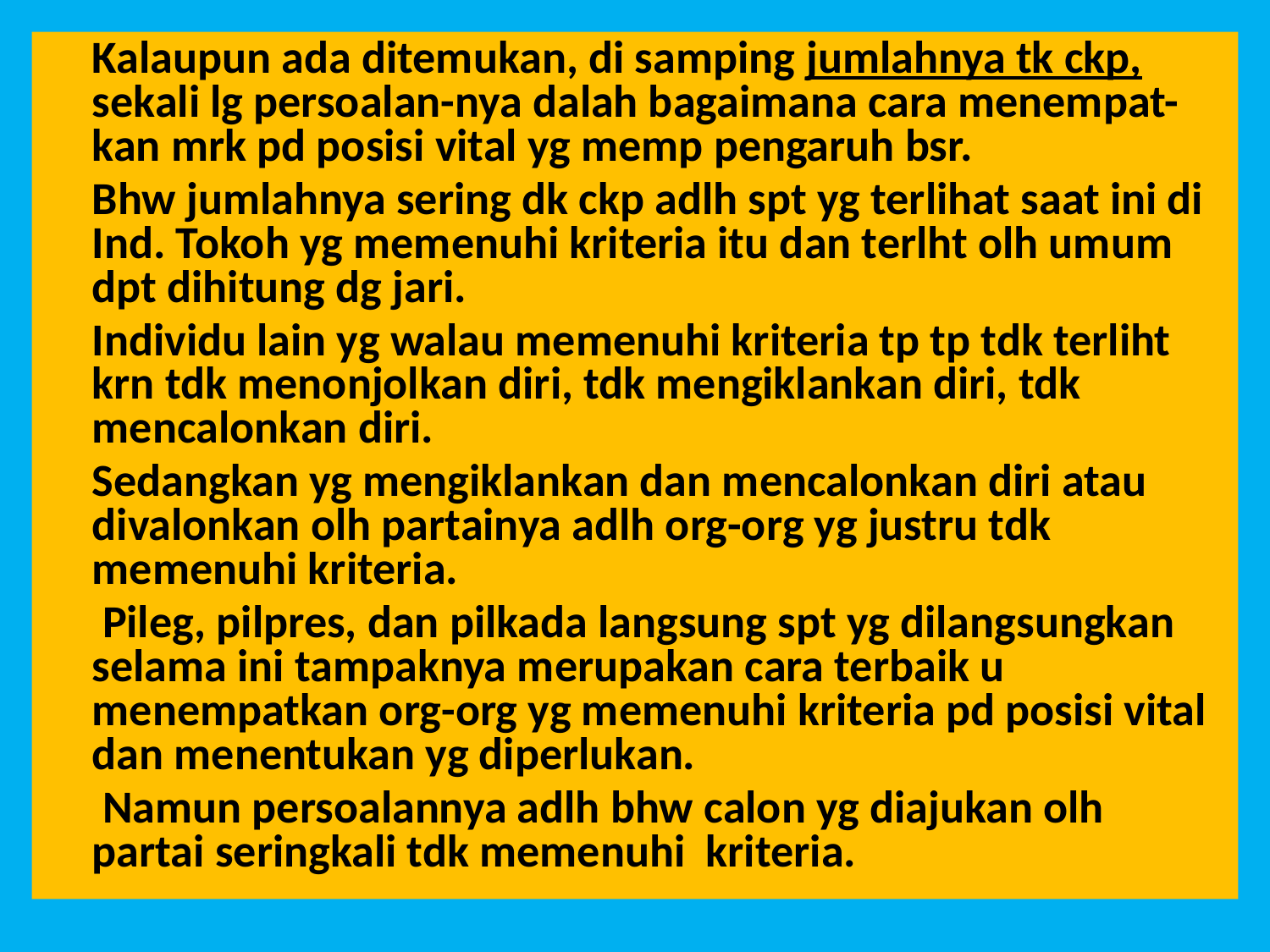

Kalaupun ada ditemukan, di samping jumlahnya tk ckp, sekali lg persoalan-nya dalah bagaimana cara menempat-kan mrk pd posisi vital yg memp pengaruh bsr.
	Bhw jumlahnya sering dk ckp adlh spt yg terlihat saat ini di Ind. Tokoh yg memenuhi kriteria itu dan terlht olh umum dpt dihitung dg jari.
	Individu lain yg walau memenuhi kriteria tp tp tdk terliht krn tdk menonjolkan diri, tdk mengiklankan diri, tdk mencalonkan diri.
	Sedangkan yg mengiklankan dan mencalonkan diri atau divalonkan olh partainya adlh org-org yg justru tdk memenuhi kriteria.
	 Pileg, pilpres, dan pilkada langsung spt yg dilangsungkan selama ini tampaknya merupakan cara terbaik u menempatkan org-org yg memenuhi kriteria pd posisi vital dan menentukan yg diperlukan.
	 Namun persoalannya adlh bhw calon yg diajukan olh partai seringkali tdk memenuhi  kriteria.